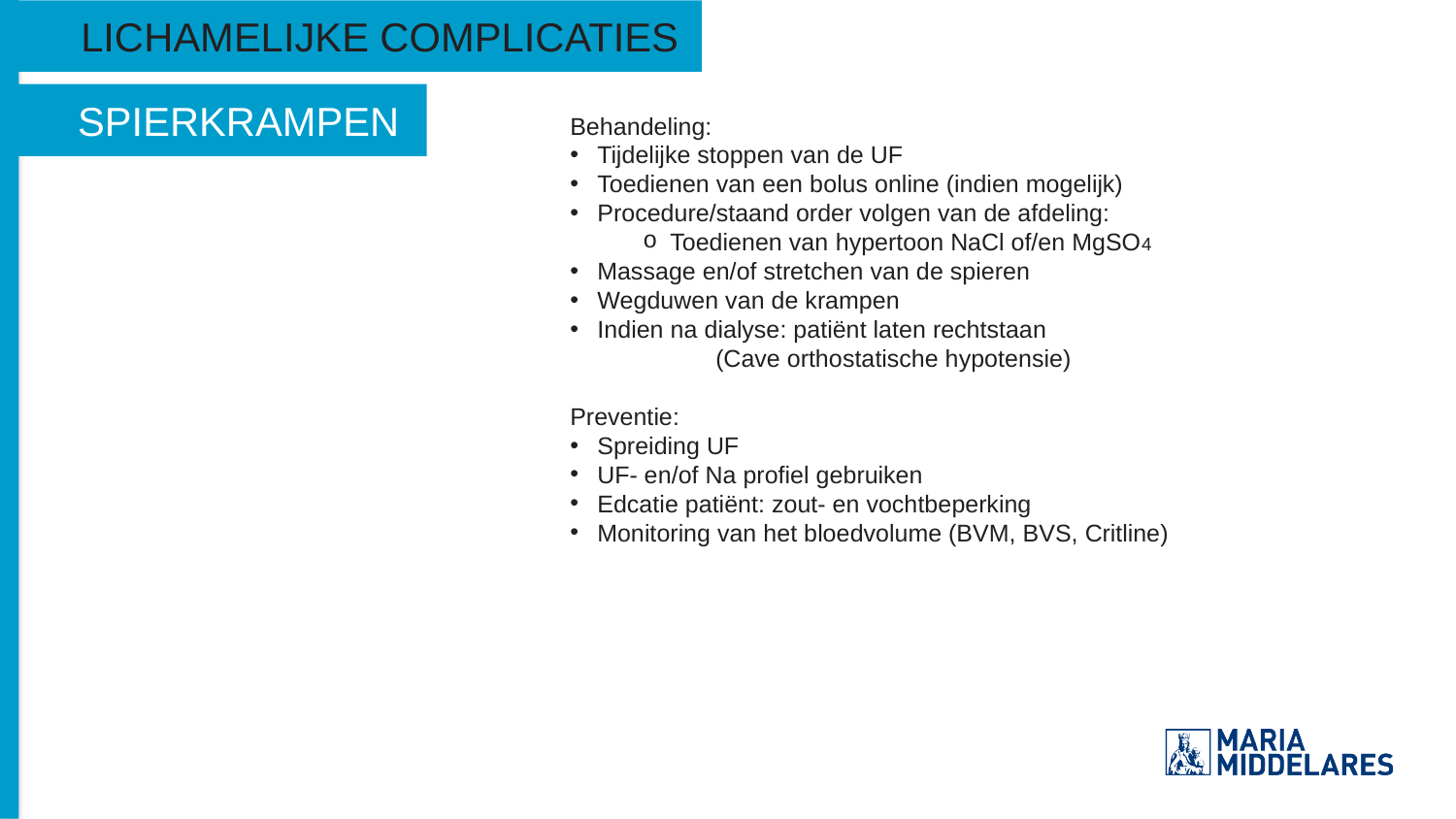

Lichamelijke complicaties
spierkrampen
Behandeling:
Tijdelijke stoppen van de UF
Toedienen van een bolus online (indien mogelijk)
Procedure/staand order volgen van de afdeling:
Toedienen van hypertoon NaCl of/en MgSO4
Massage en/of stretchen van de spieren
Wegduwen van de krampen
Indien na dialyse: patiënt laten rechtstaan
	(Cave orthostatische hypotensie)

Preventie:
Spreiding UF
UF- en/of Na profiel gebruiken
Edcatie patiënt: zout- en vochtbeperking
Monitoring van het bloedvolume (BVM, BVS, Critline)